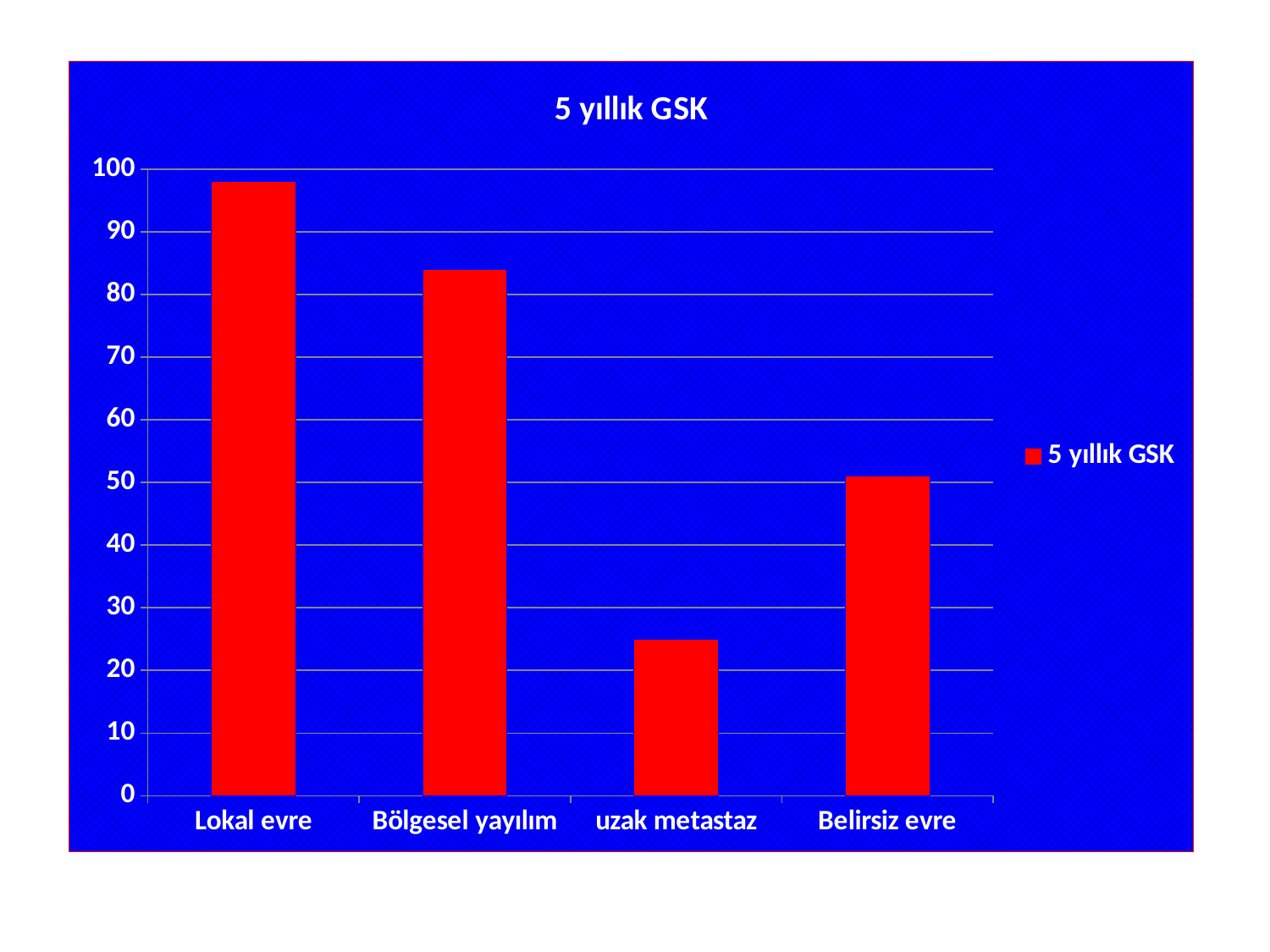

### Chart:

| Category | 5 yıllık GSK |
|---|---|
| Lokal evre | 98.0 |
| Bölgesel yayılım | 84.0 |
| uzak metastaz | 25.0 |
| Belirsiz evre | 51.0 |

### Chart: 5 yıllık GSK

| Category |
|---|